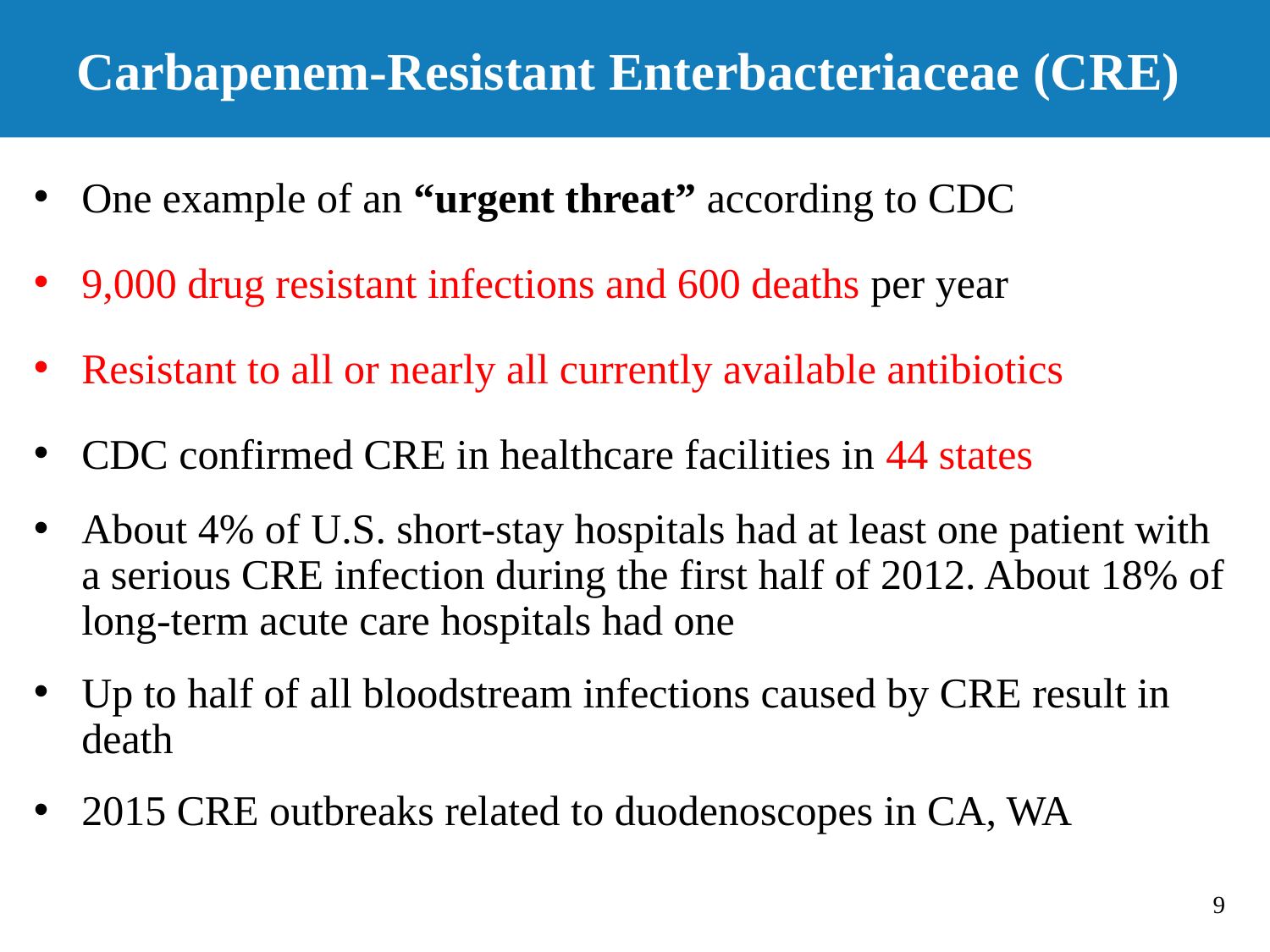

# Carbapenem-Resistant Enterbacteriaceae (CRE)
One example of an “urgent threat” according to CDC

9,000 drug resistant infections and 600 deaths per year

Resistant to all or nearly all currently available antibiotics

CDC confirmed CRE in healthcare facilities in 44 states

About 4% of U.S. short-stay hospitals had at least one patient with a serious CRE infection during the first half of 2012. About 18% of long-term acute care hospitals had one

Up to half of all bloodstream infections caused by CRE result in death

2015 CRE outbreaks related to duodenoscopes in CA, WA
9